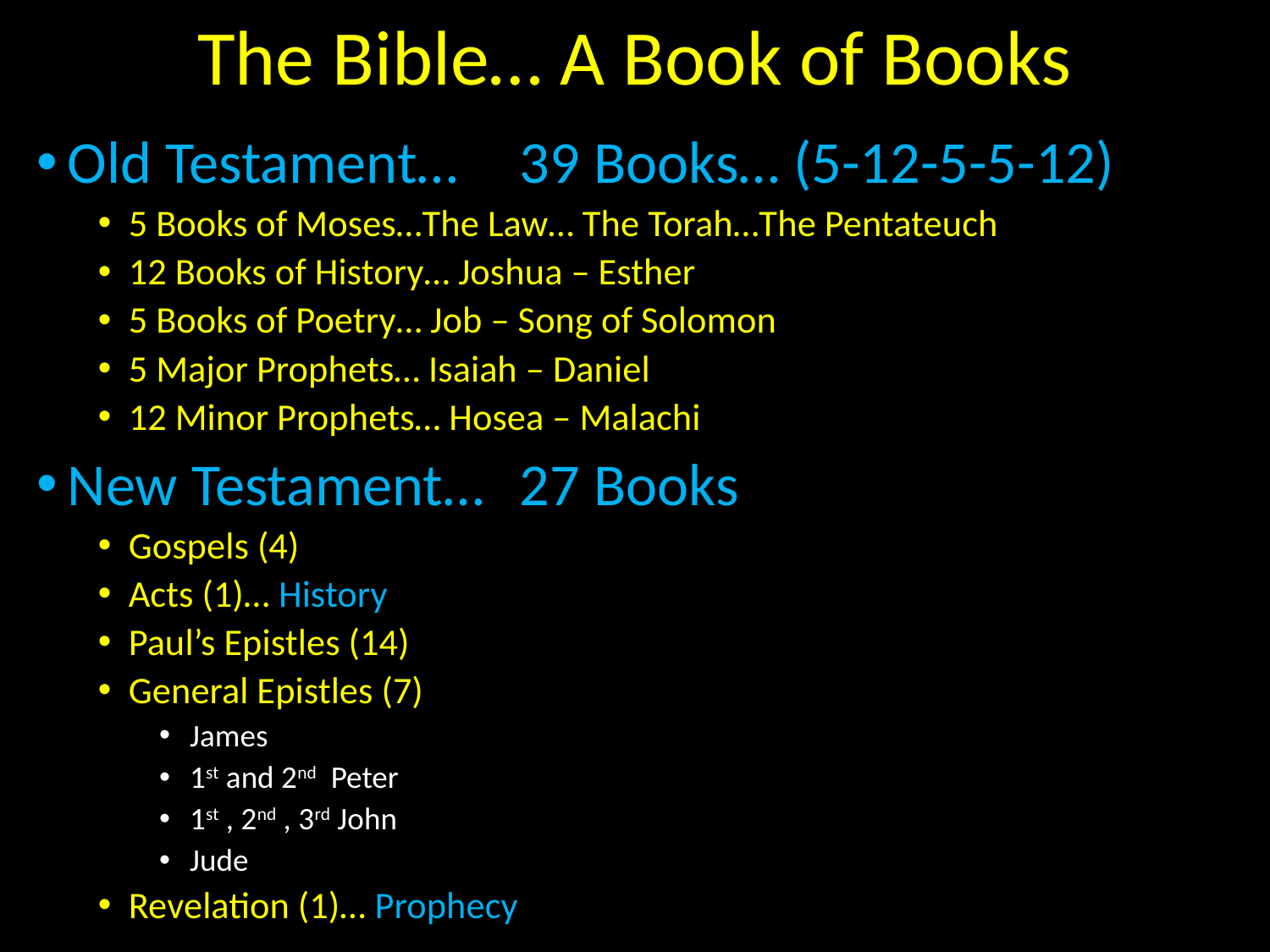

# The Bible… A Book of Books
Old Testament…	39 Books… (5-12-5-5-12)
5 Books of Moses…The Law… The Torah…The Pentateuch
12 Books of History… Joshua – Esther
5 Books of Poetry… Job – Song of Solomon
5 Major Prophets… Isaiah – Daniel
12 Minor Prophets… Hosea – Malachi
New Testament…	27 Books
Gospels (4)
Acts (1)… History
Paul’s Epistles (14)
General Epistles (7)
James
1st and 2nd  Peter
1st , 2nd , 3rd John
Jude
Revelation (1)… Prophecy